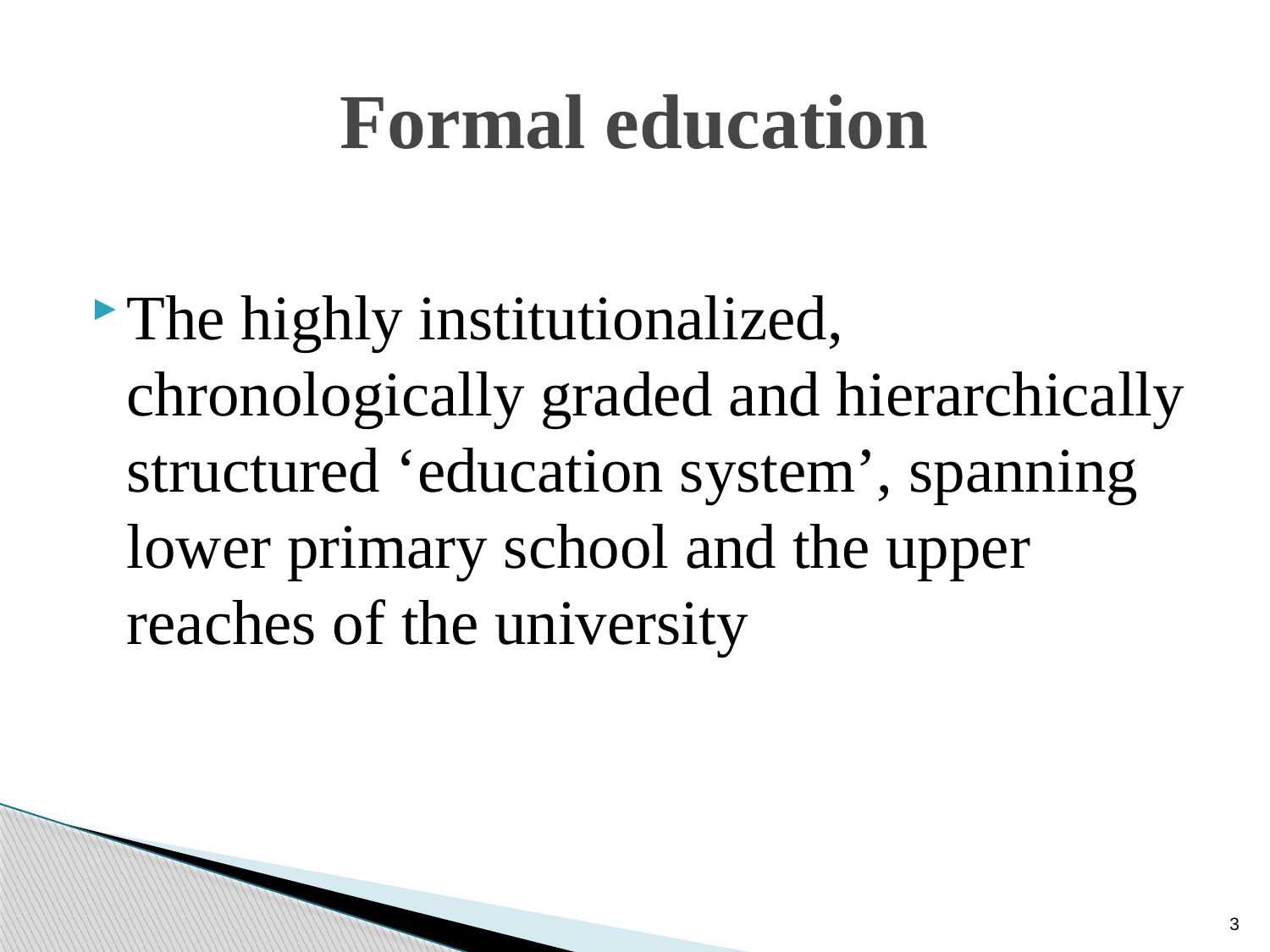

# Formal education

The highly institutionalized, chronologically graded and hierarchically structured ‘education system’, spanning lower primary school and the upper reaches of the university
3